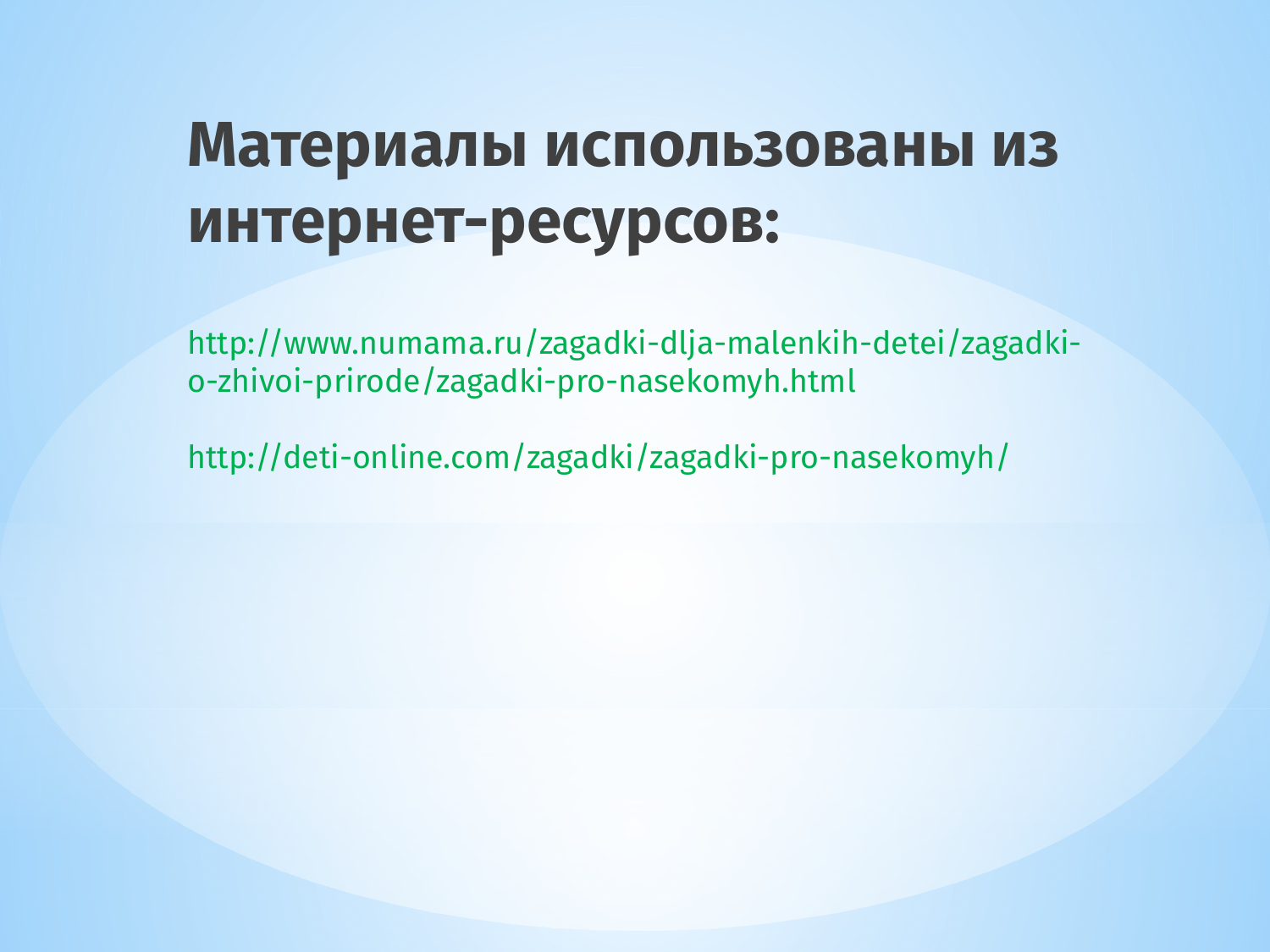

Материалы использованы из     интернет-ресурсов:

http://www.numama.ru/zagadki-dlja-malenkih-detei/zagadki-o-zhivoi-prirode/zagadki-pro-nasekomyh.html

http://deti-online.com/zagadki/zagadki-pro-nasekomyh/
#